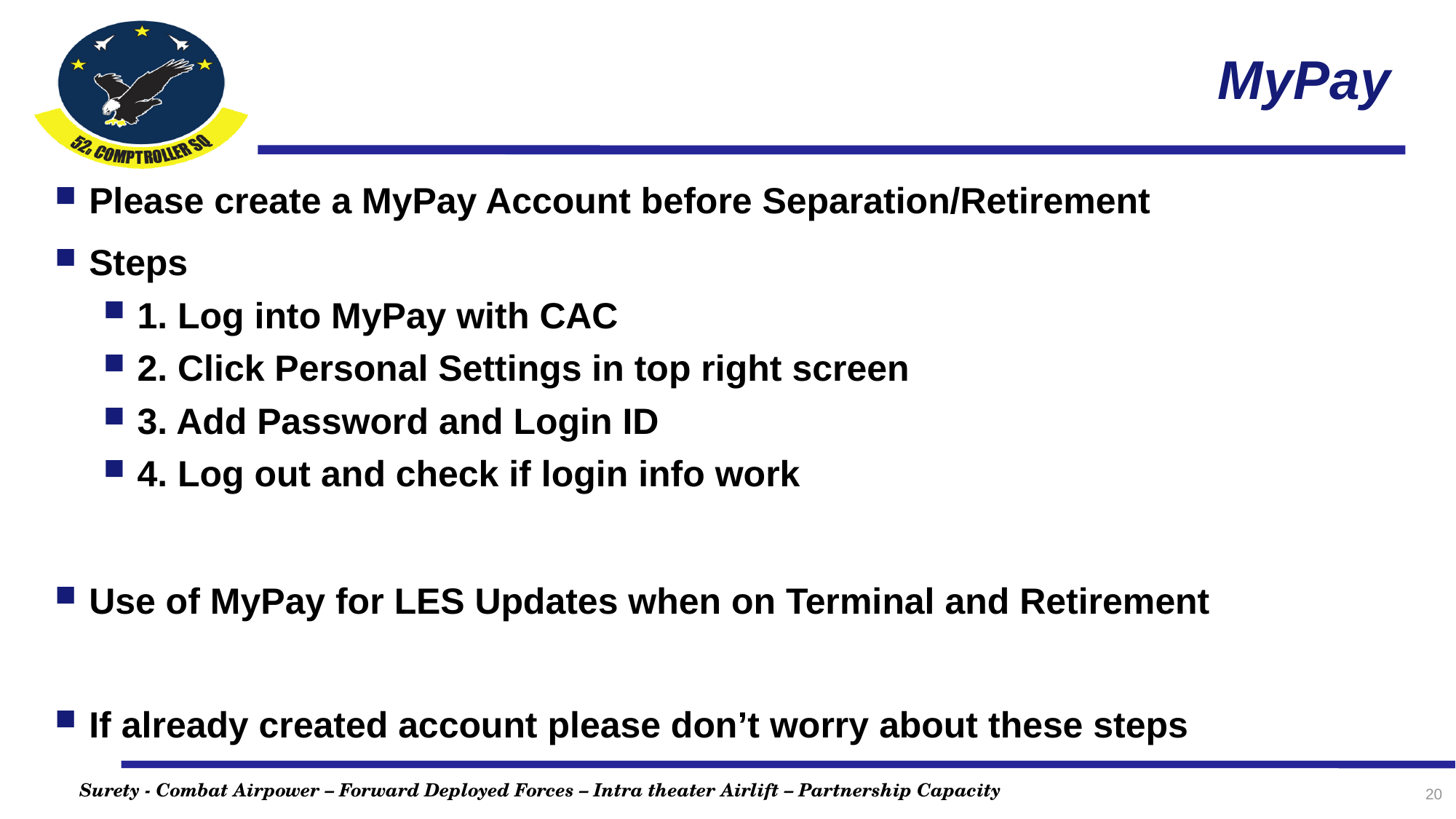

# MyPay
Please create a MyPay Account before Separation/Retirement
Steps
1. Log into MyPay with CAC
2. Click Personal Settings in top right screen
3. Add Password and Login ID
4. Log out and check if login info work

Use of MyPay for LES Updates when on Terminal and Retirement

If already created account please don’t worry about these steps
20